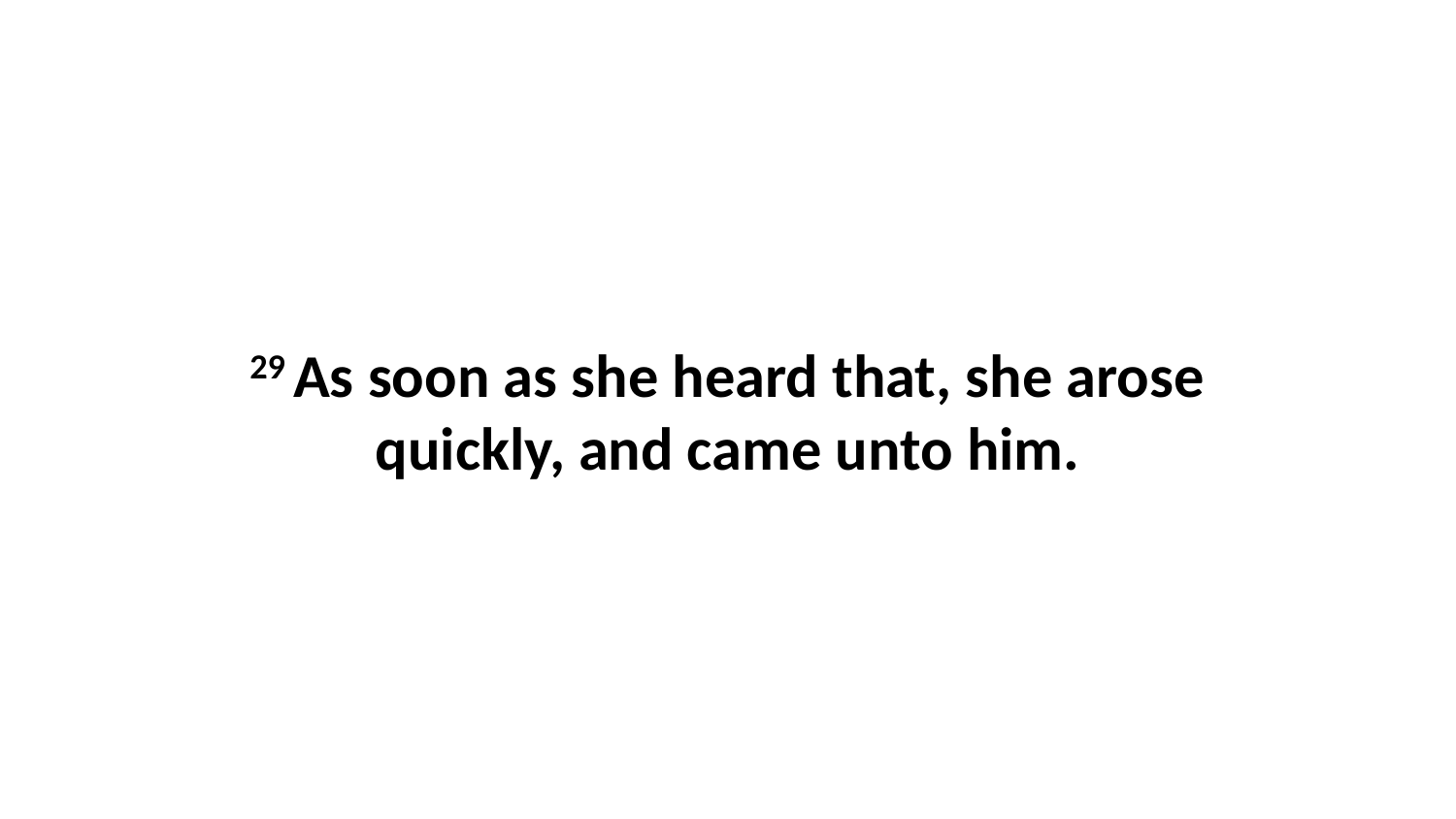

29 As soon as she heard that, she arose quickly, and came unto him.